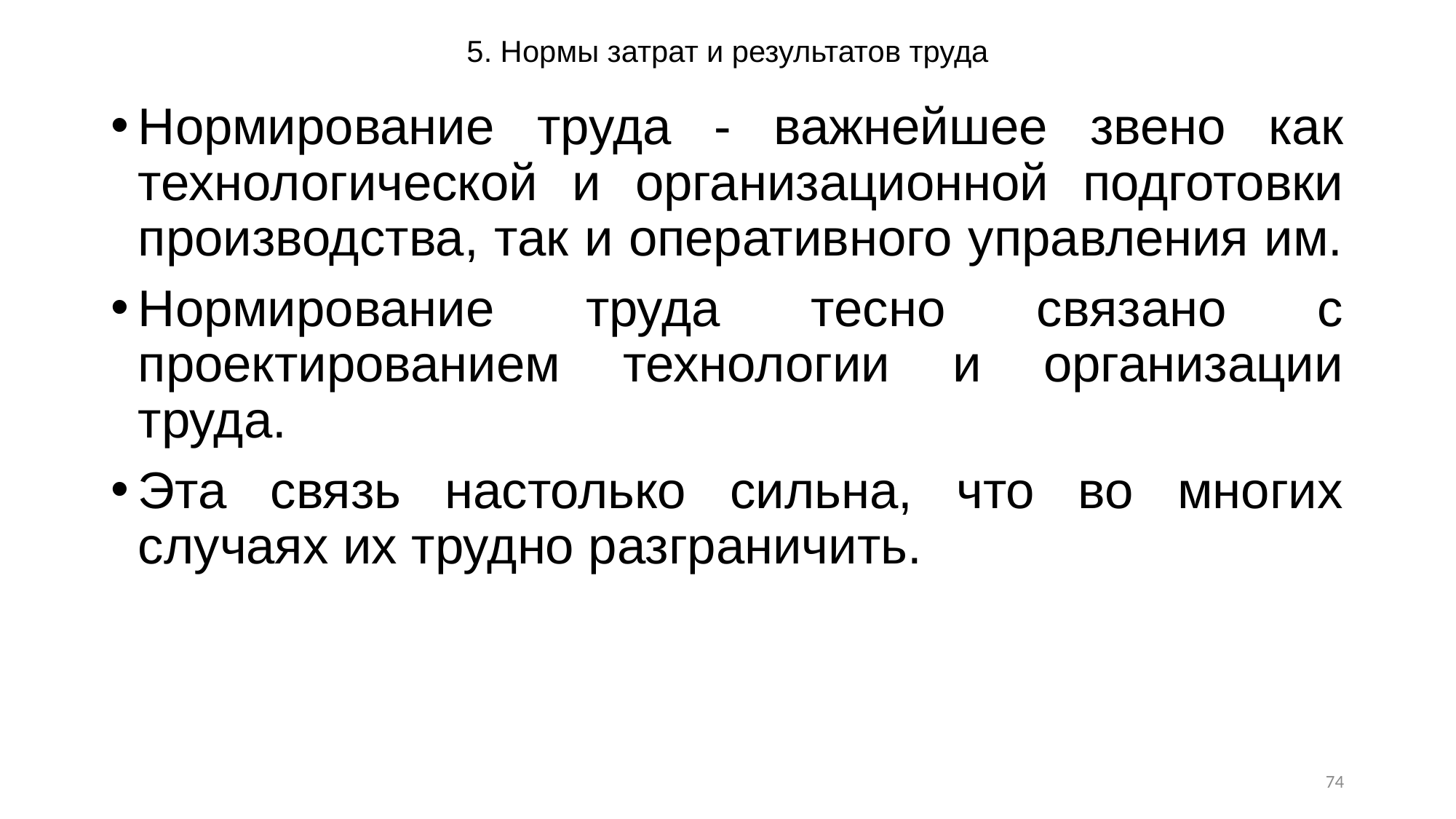

# 5. Нормы затрат и результатов труда
Нормирование труда - важнейшее звено как технологической и организационной подготовки производства, так и оперативного управления им.
Нормирование труда тесно связано с проектированием технологии и организации труда.
Эта связь настолько сильна, что во многих случаях их трудно разграничить.
74